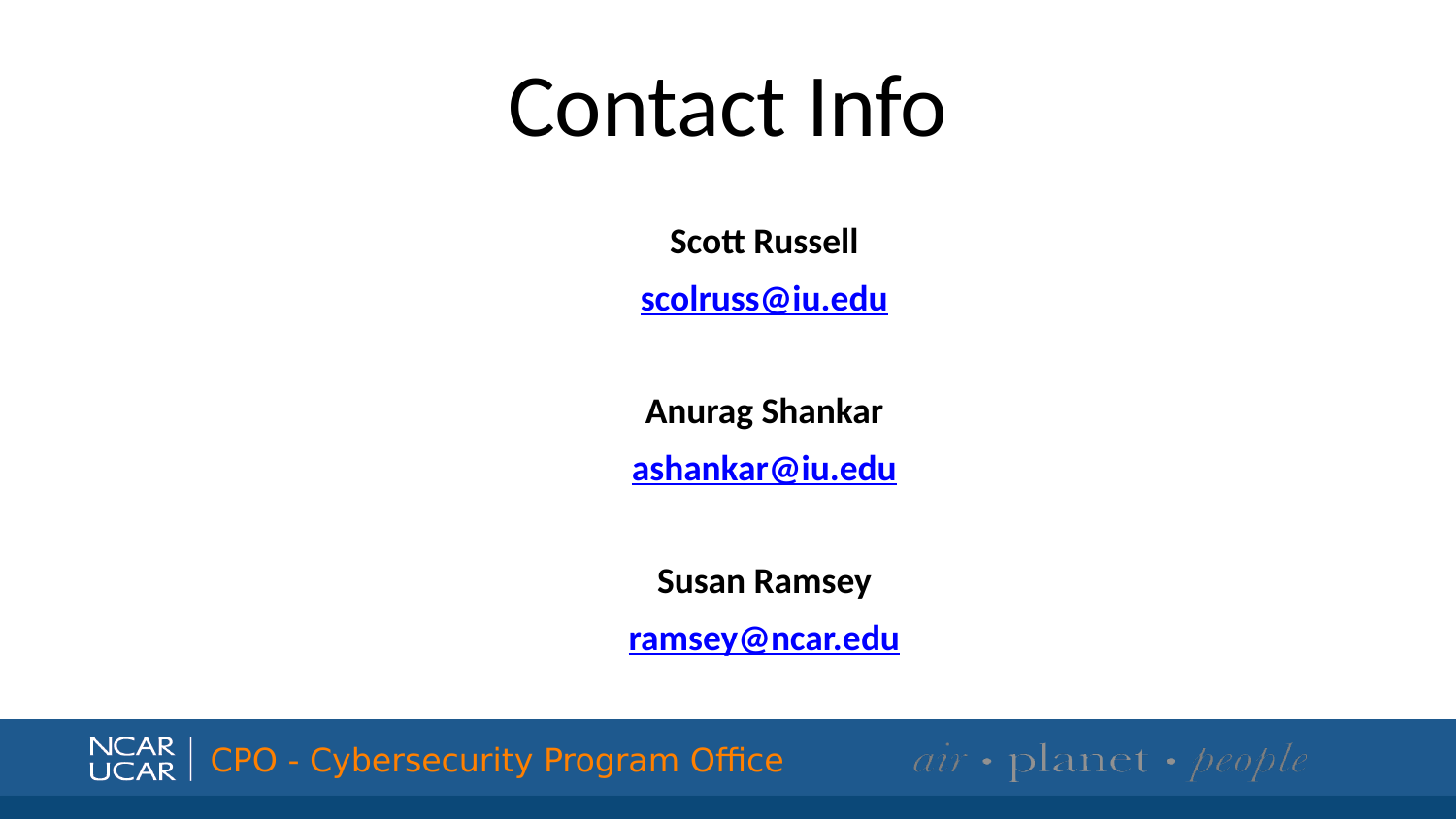

# Contact Info

Scott Russell
scolruss@iu.edu

Anurag Shankar
ashankar@iu.edu

Susan Ramsey
ramsey@ncar.edu